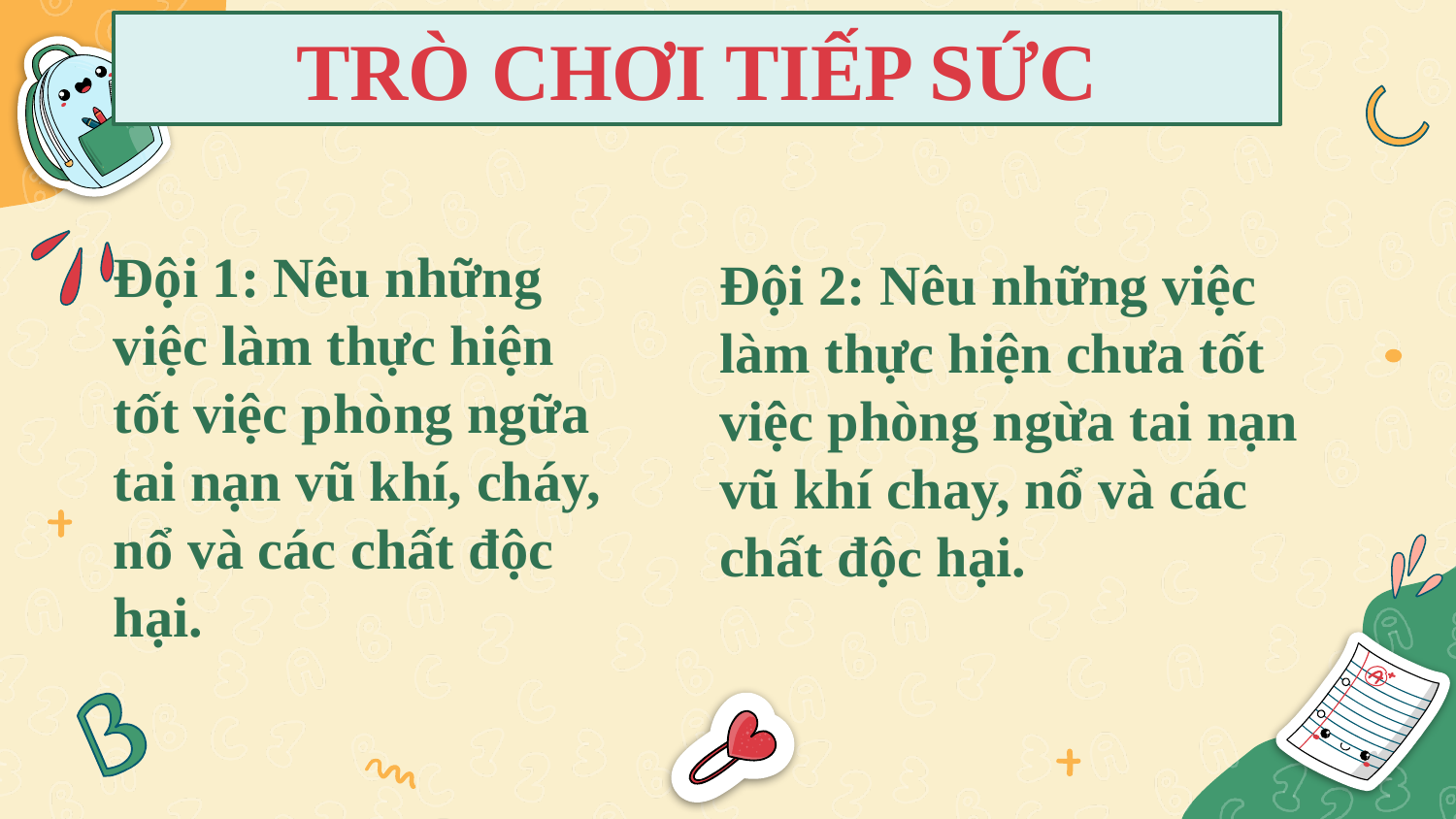

TRÒ CHƠI TIẾP SỨC
Đội 1: Nêu những việc làm thực hiện tốt việc phòng ngữa tai nạn vũ khí, cháy, nổ và các chất độc hại.
Đội 2: Nêu những việc làm thực hiện chưa tốt việc phòng ngừa tai nạn vũ khí chay, nổ và các chất độc hại.